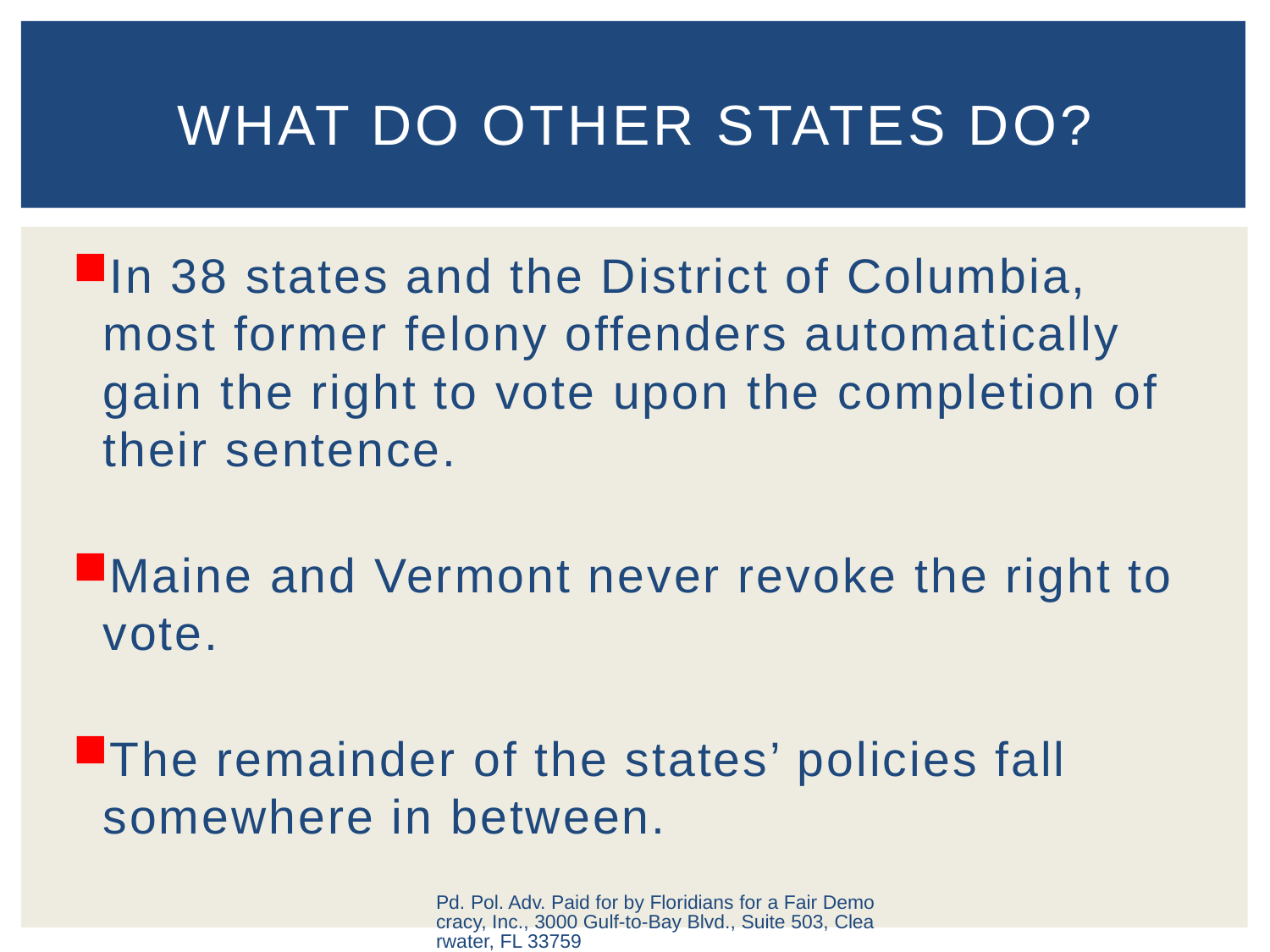

# What Do Other States Do?
In 38 states and the District of Columbia, most former felony offenders automatically gain the right to vote upon the completion of their sentence.
Maine and Vermont never revoke the right to vote.
The remainder of the states’ policies fall somewhere in between.
Pd. Pol. Adv. Paid for by Floridians for a Fair Democracy, Inc., 3000 Gulf-to-Bay Blvd., Suite 503, Clearwater, FL 33759